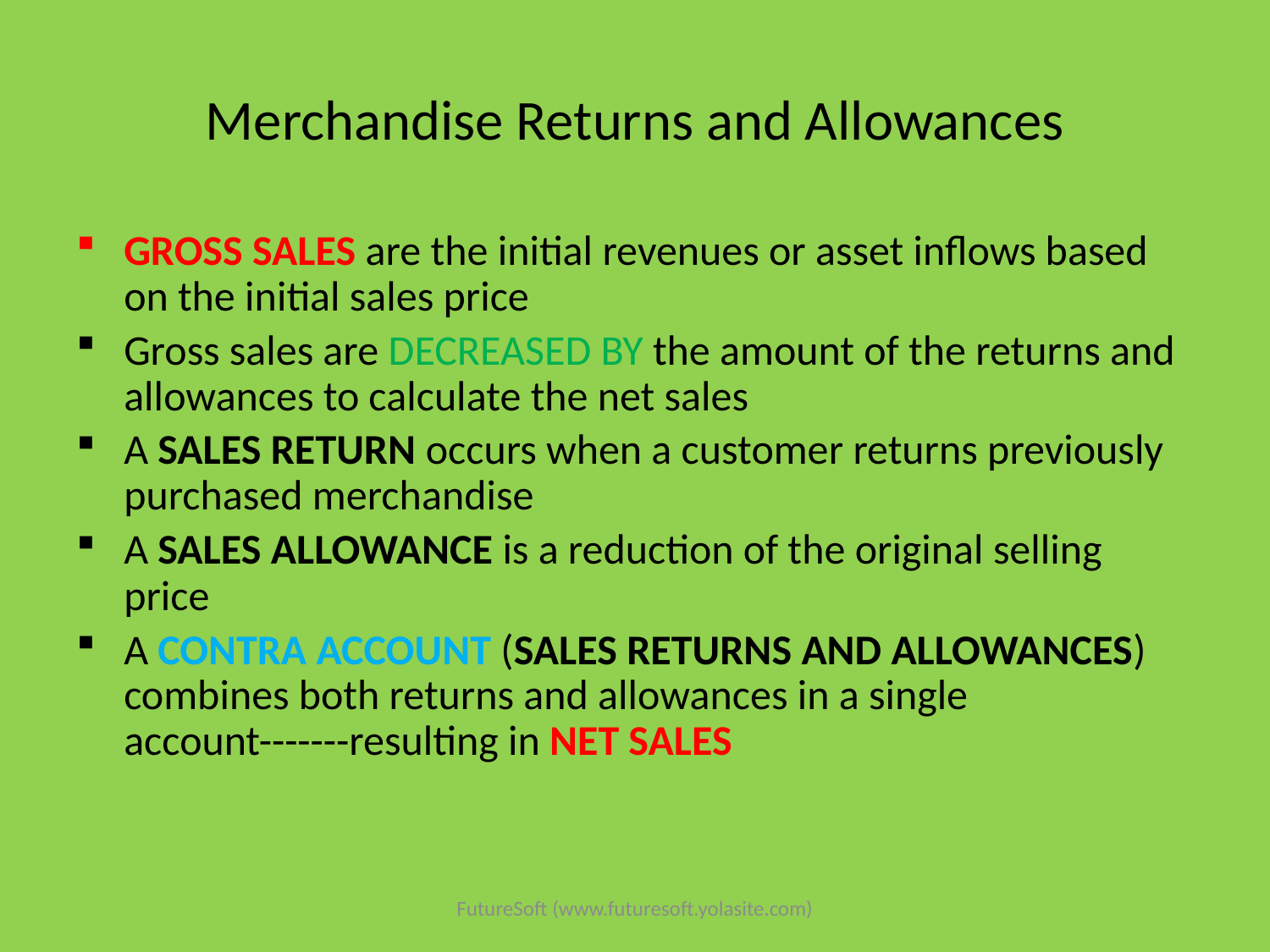

# Merchandise Returns and Allowances
GROSS SALES are the initial revenues or asset inflows based on the initial sales price
Gross sales are DECREASED BY the amount of the returns and allowances to calculate the net sales
A SALES RETURN occurs when a customer returns previously purchased merchandise
A SALES ALLOWANCE is a reduction of the original selling price
A CONTRA ACCOUNT (SALES RETURNS AND ALLOWANCES) combines both returns and allowances in a single account-------resulting in NET SALES

FutureSoft (www.futuresoft.yolasite.com)